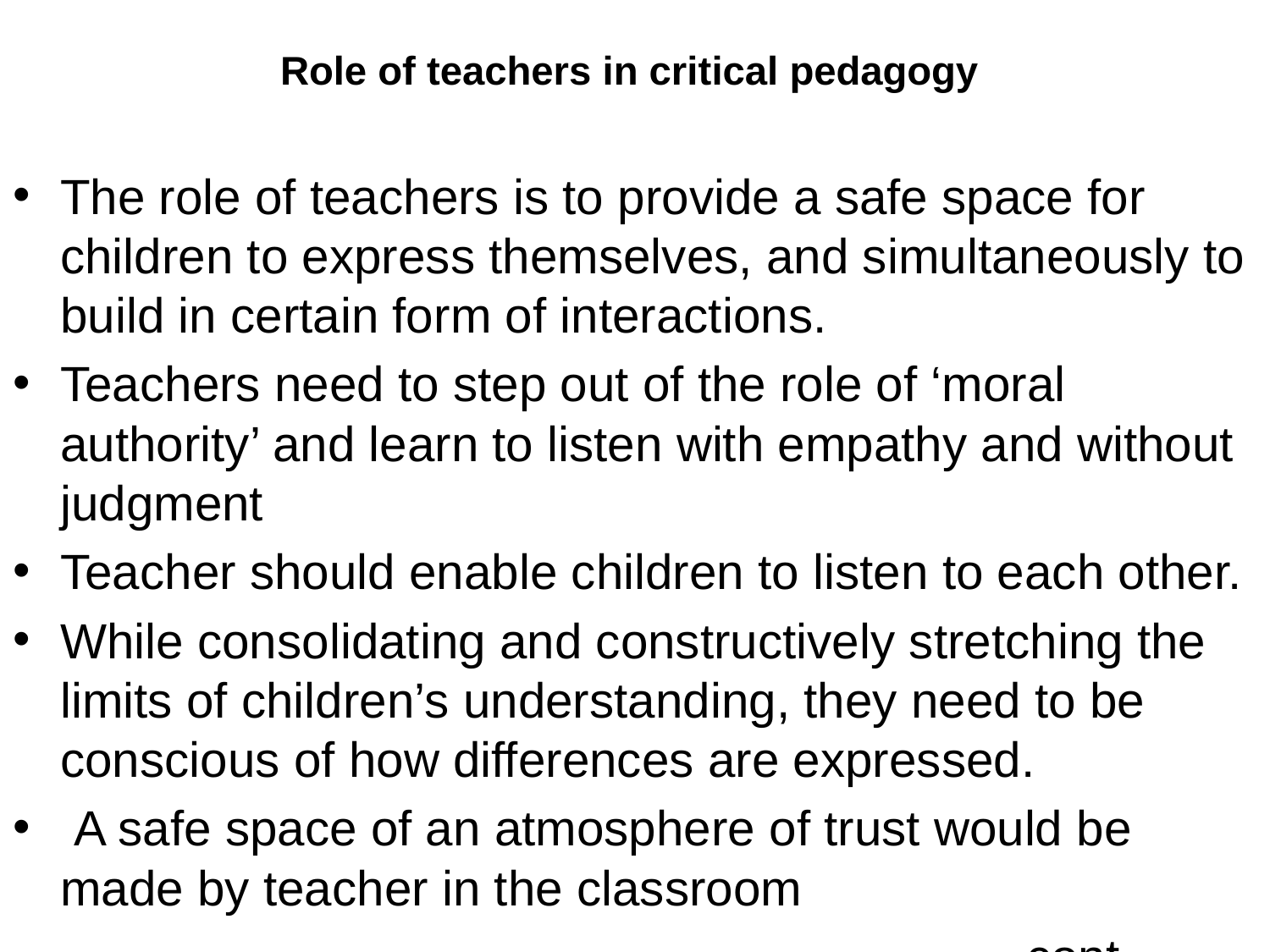

# Role of teachers in critical pedagogy
The role of teachers is to provide a safe space for children to express themselves, and simultaneously to build in certain form of interactions.
Teachers need to step out of the role of ‘moral authority’ and learn to listen with empathy and without judgment
Teacher should enable children to listen to each other.
While consolidating and constructively stretching the limits of children’s understanding, they need to be conscious of how differences are expressed.
 A safe space of an atmosphere of trust would be made by teacher in the classroom
								…..cont.